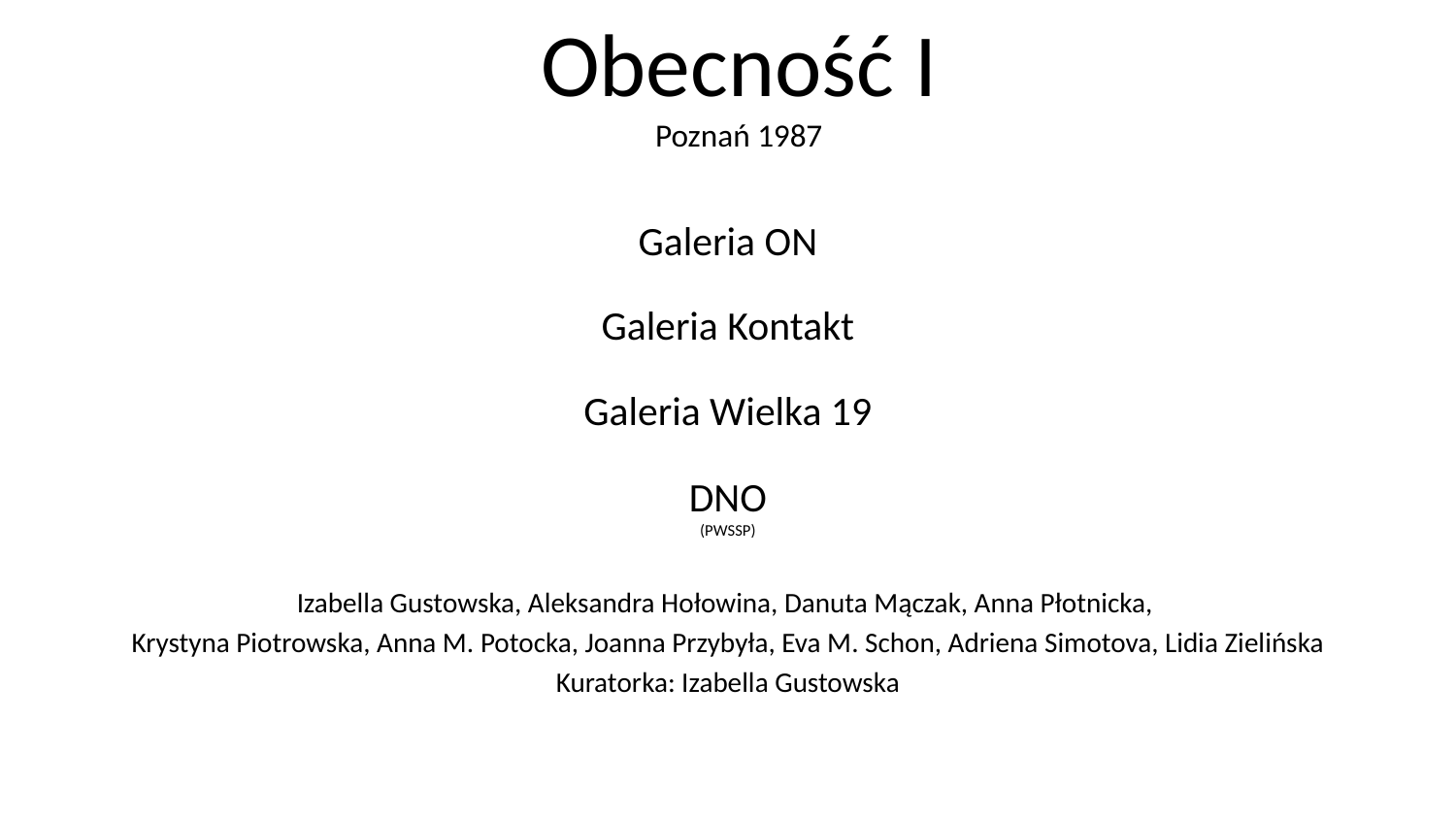

# Obecność I Poznań 1987

Galeria ON

Galeria Kontakt

Galeria Wielka 19

DNO
(PWSSP)

Izabella Gustowska, Aleksandra Hołowina, Danuta Mączak, Anna Płotnicka,
Krystyna Piotrowska, Anna M. Potocka, Joanna Przybyła, Eva M. Schon, Adriena Simotova, Lidia Zielińska
Kuratorka: Izabella Gustowska